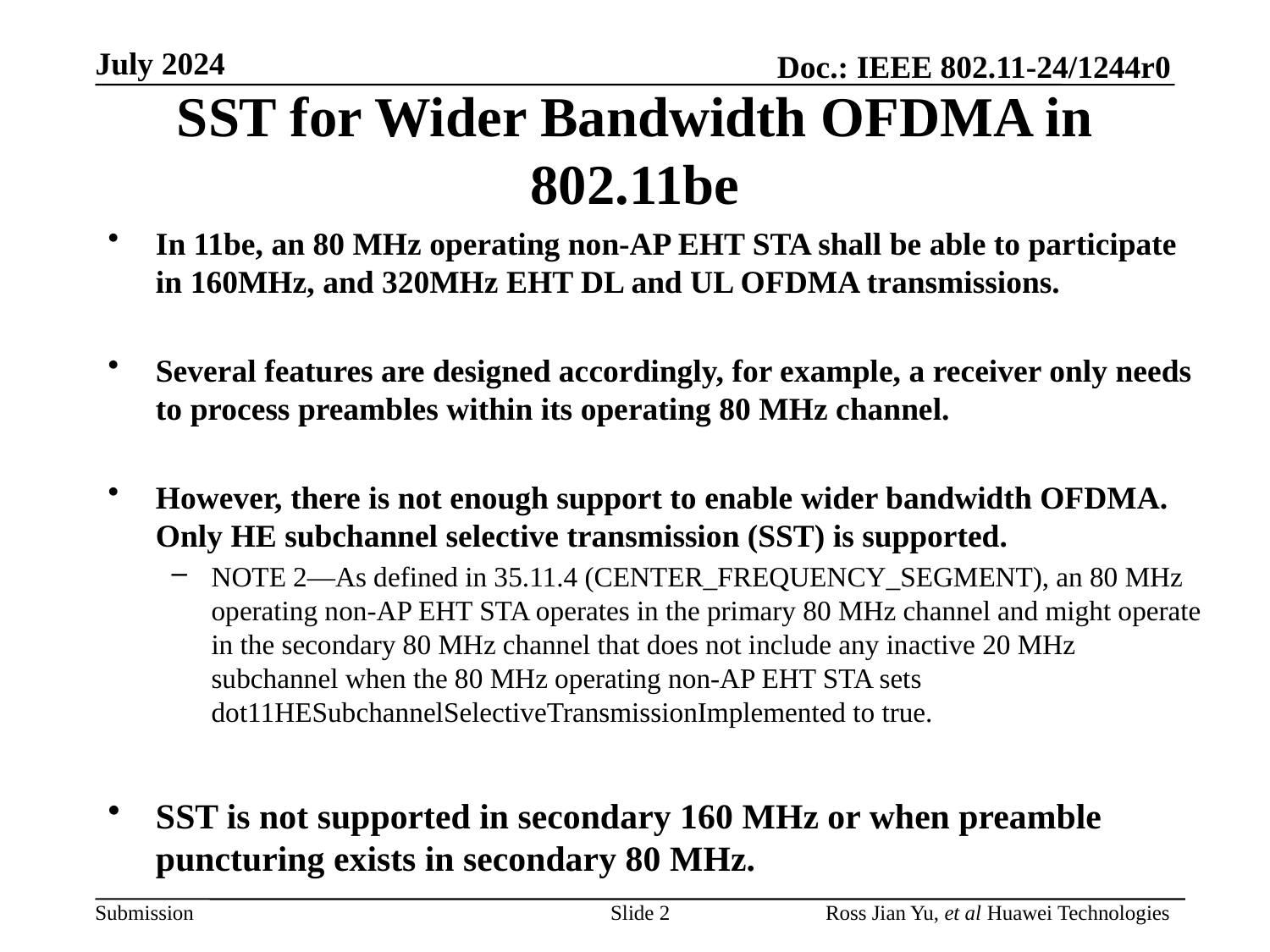

# SST for Wider Bandwidth OFDMA in 802.11be
In 11be, an 80 MHz operating non-AP EHT STA shall be able to participate in 160MHz, and 320MHz EHT DL and UL OFDMA transmissions.

Several features are designed accordingly, for example, a receiver only needs to process preambles within its operating 80 MHz channel.

However, there is not enough support to enable wider bandwidth OFDMA. Only HE subchannel selective transmission (SST) is supported.
NOTE 2—As defined in 35.11.4 (CENTER_FREQUENCY_SEGMENT), an 80 MHz operating non-AP EHT STA operates in the primary 80 MHz channel and might operate in the secondary 80 MHz channel that does not include any inactive 20 MHz subchannel when the 80 MHz operating non-AP EHT STA sets dot11HESubchannelSelectiveTransmissionImplemented to true.

SST is not supported in secondary 160 MHz or when preamble puncturing exists in secondary 80 MHz.
Slide 2